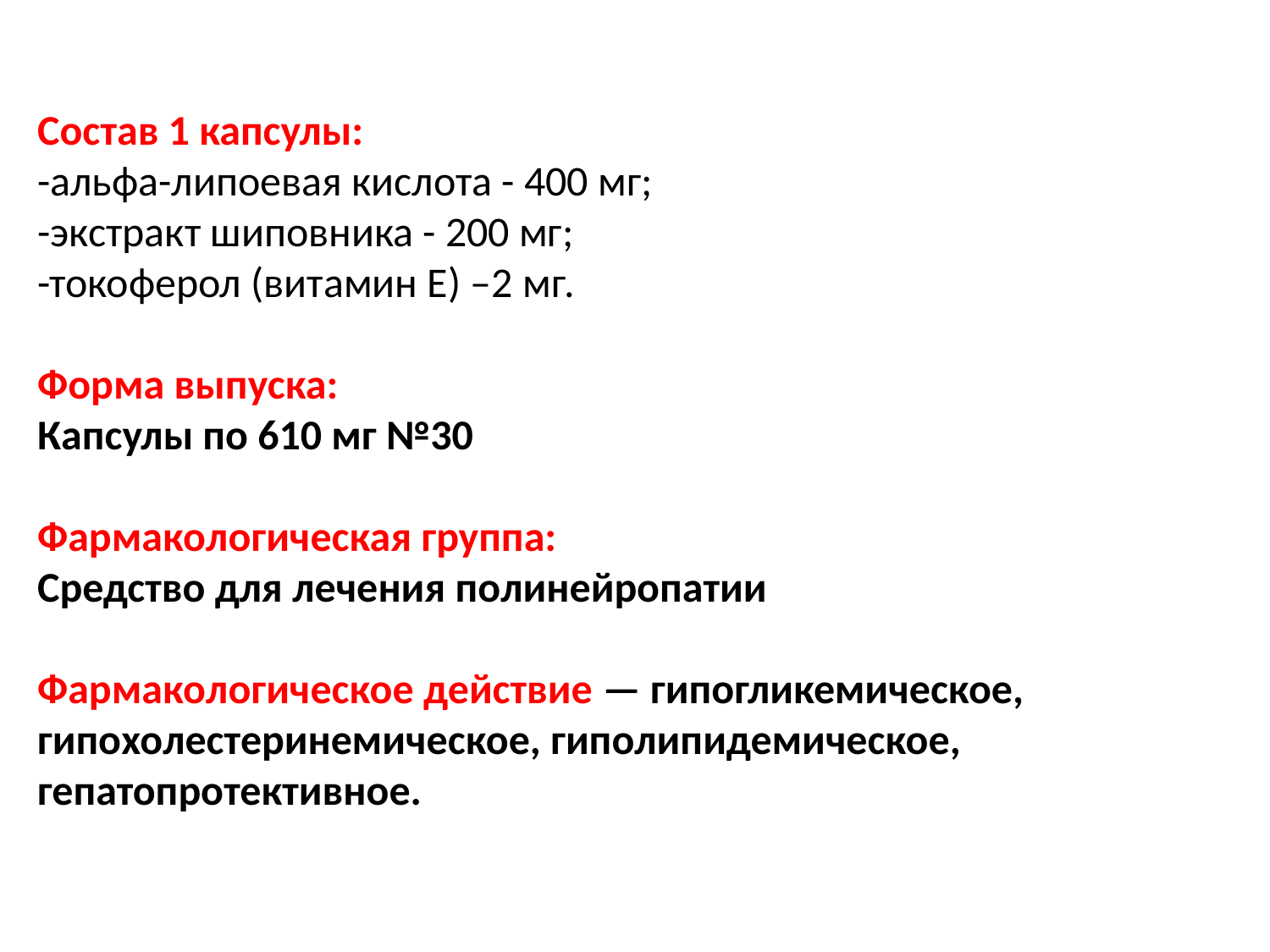

Состав 1 капсулы:
-альфа-липоевая кислота - 400 мг;
-экстракт шиповника - 200 мг;
-токоферол (витамин Е) –2 мг.

Форма выпуска:
Капсулы по 610 мг №30

Фармакологическая группа:
Средство для лечения полинейропатии

Фармакологическое действие — гипогликемическое, гипохолестеринемическое, гиполипидемическое, гепатопротективное.